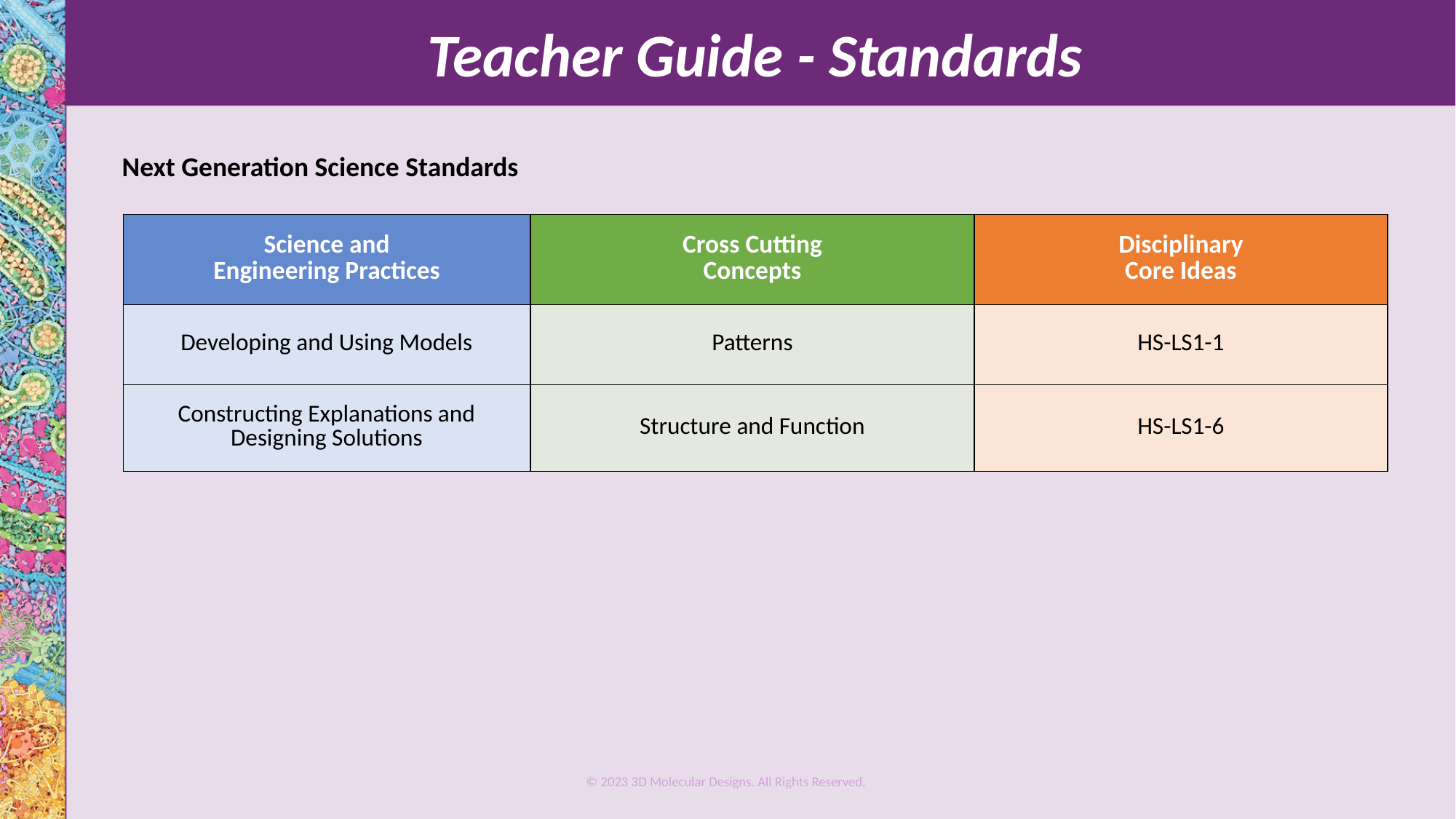

Teacher Guide - Standards
Next Generation Science Standards
| Science and Engineering Practices | Cross Cutting Concepts | Disciplinary Core Ideas |
| --- | --- | --- |
| Developing and Using Models | Patterns | HS-LS1-1 |
| Constructing Explanations and Designing Solutions | Structure and Function | HS-LS1-6 |
© 2023 3D Molecular Designs. All Rights Reserved.